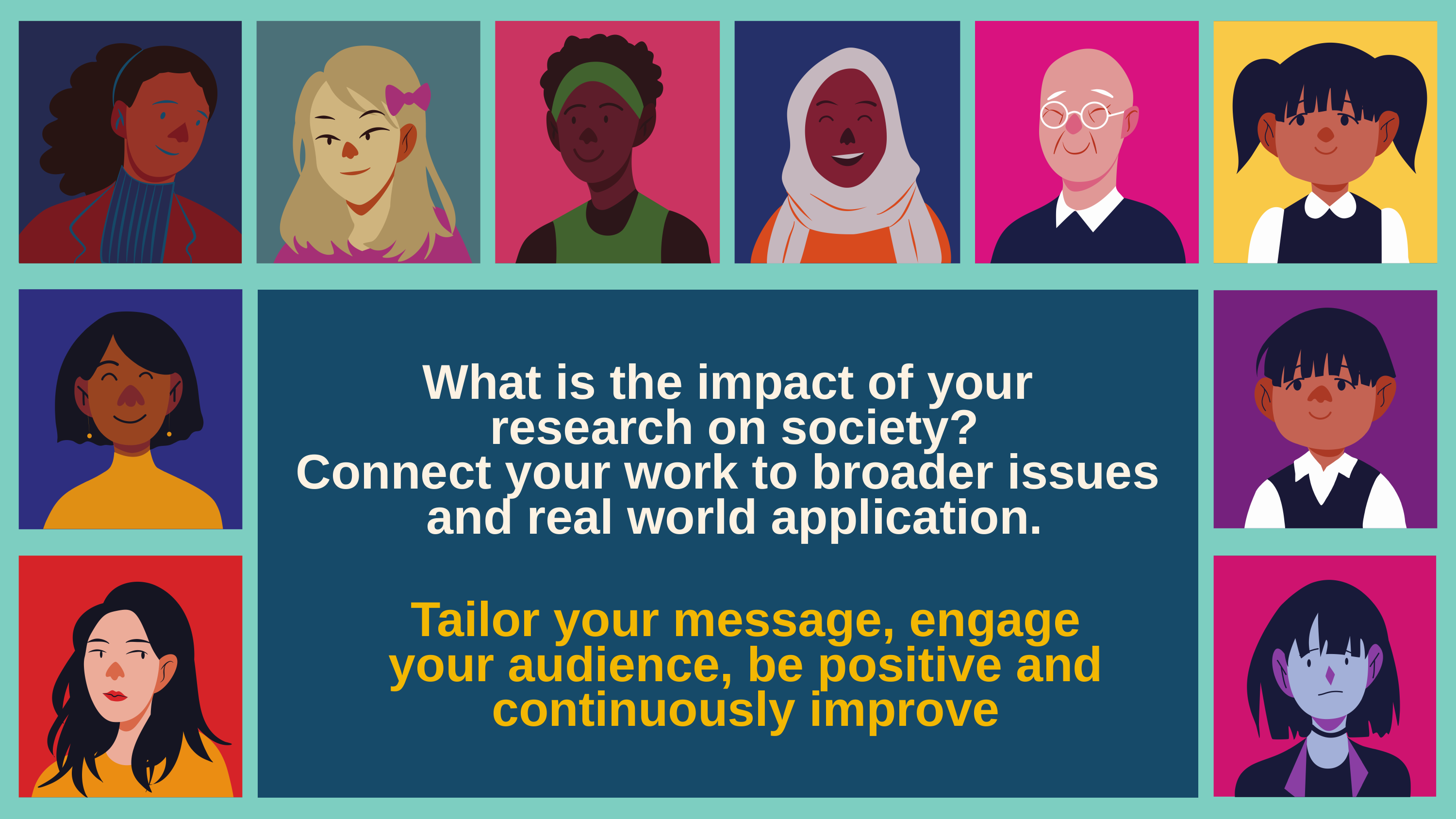

What is the impact of your
research on society?
Connect your work to broader issues
and real world application.

Tailor your message, engage your audience, be positive and continuously improve